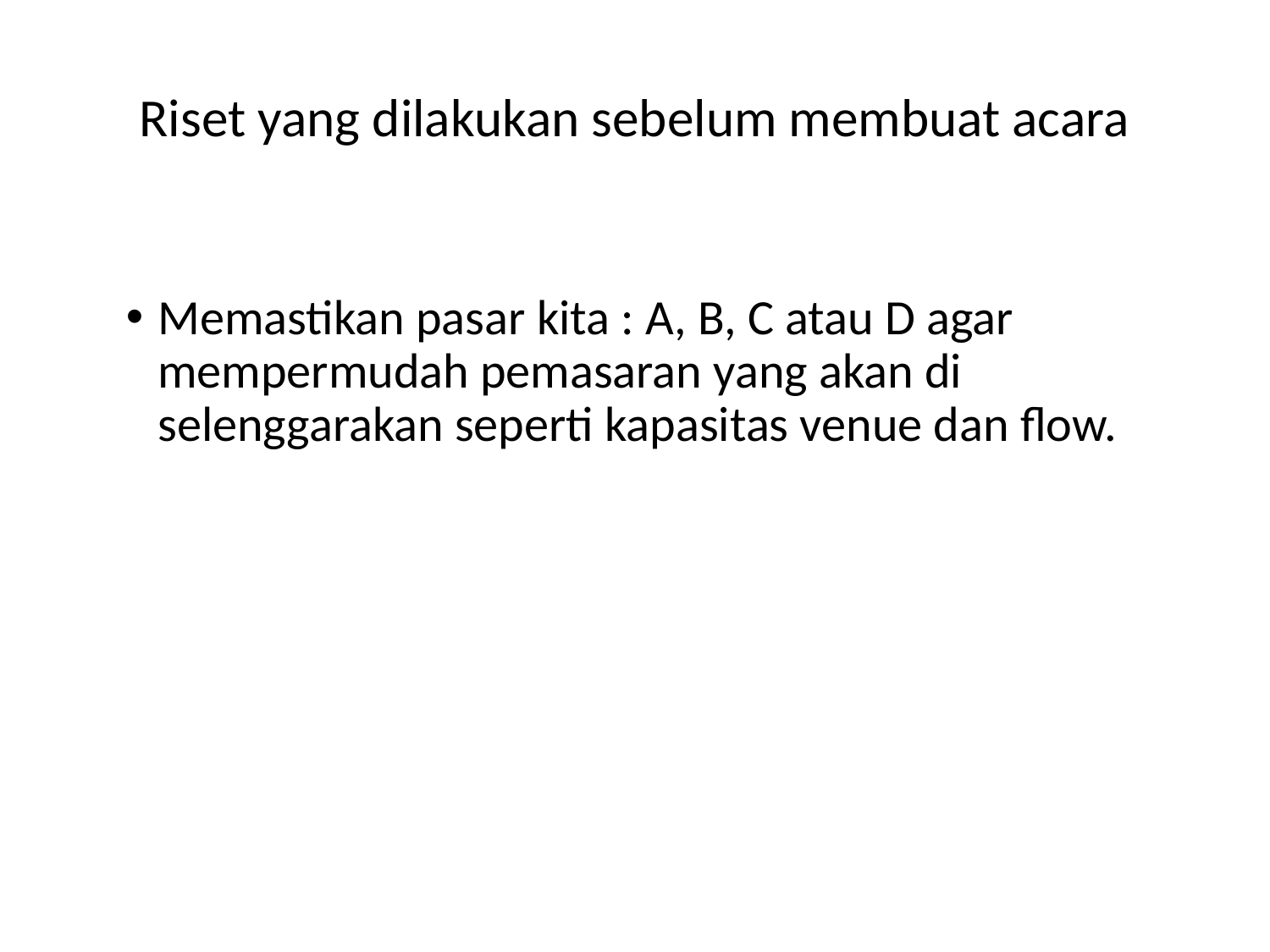

# Riset yang dilakukan sebelum membuat acara
Memastikan pasar kita : A, B, C atau D agar mempermudah pemasaran yang akan di selenggarakan seperti kapasitas venue dan flow.